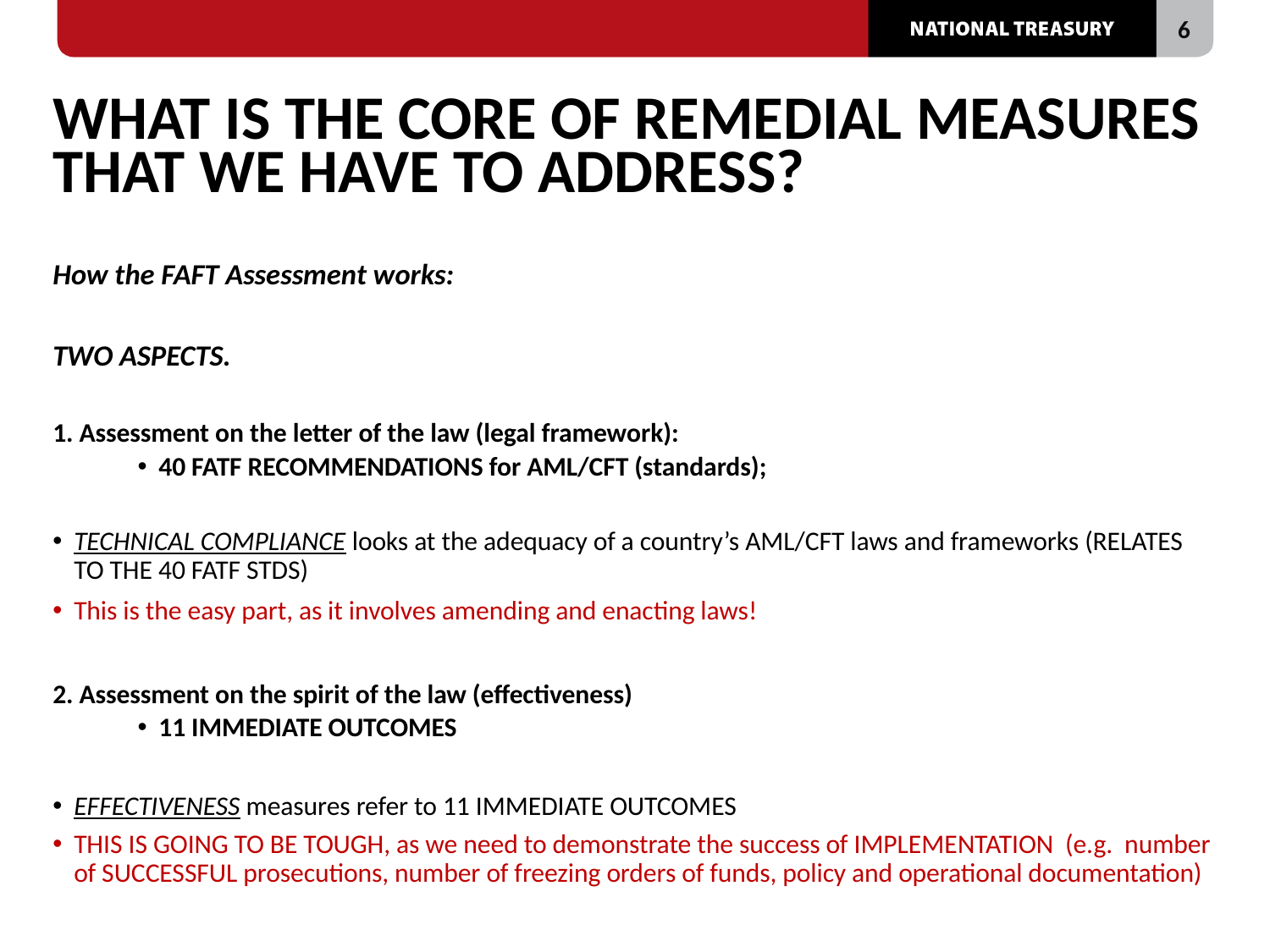

# WHAT IS THE CORE OF REMEDIAL MEASURES THAT WE HAVE TO ADDRESS?
How the FAFT Assessment works:

TWO ASPECTS.

1. Assessment on the letter of the law (legal framework):
40 FATF RECOMMENDATIONS for AML/CFT (standards);

TECHNICAL COMPLIANCE looks at the adequacy of a country’s AML/CFT laws and frameworks (RELATES TO THE 40 FATF STDS)
This is the easy part, as it involves amending and enacting laws!

2. Assessment on the spirit of the law (effectiveness)
11 IMMEDIATE OUTCOMES

EFFECTIVENESS measures refer to 11 IMMEDIATE OUTCOMES
THIS IS GOING TO BE TOUGH, as we need to demonstrate the success of IMPLEMENTATION  (e.g.  number of SUCCESSFUL prosecutions, number of freezing orders of funds, policy and operational documentation)